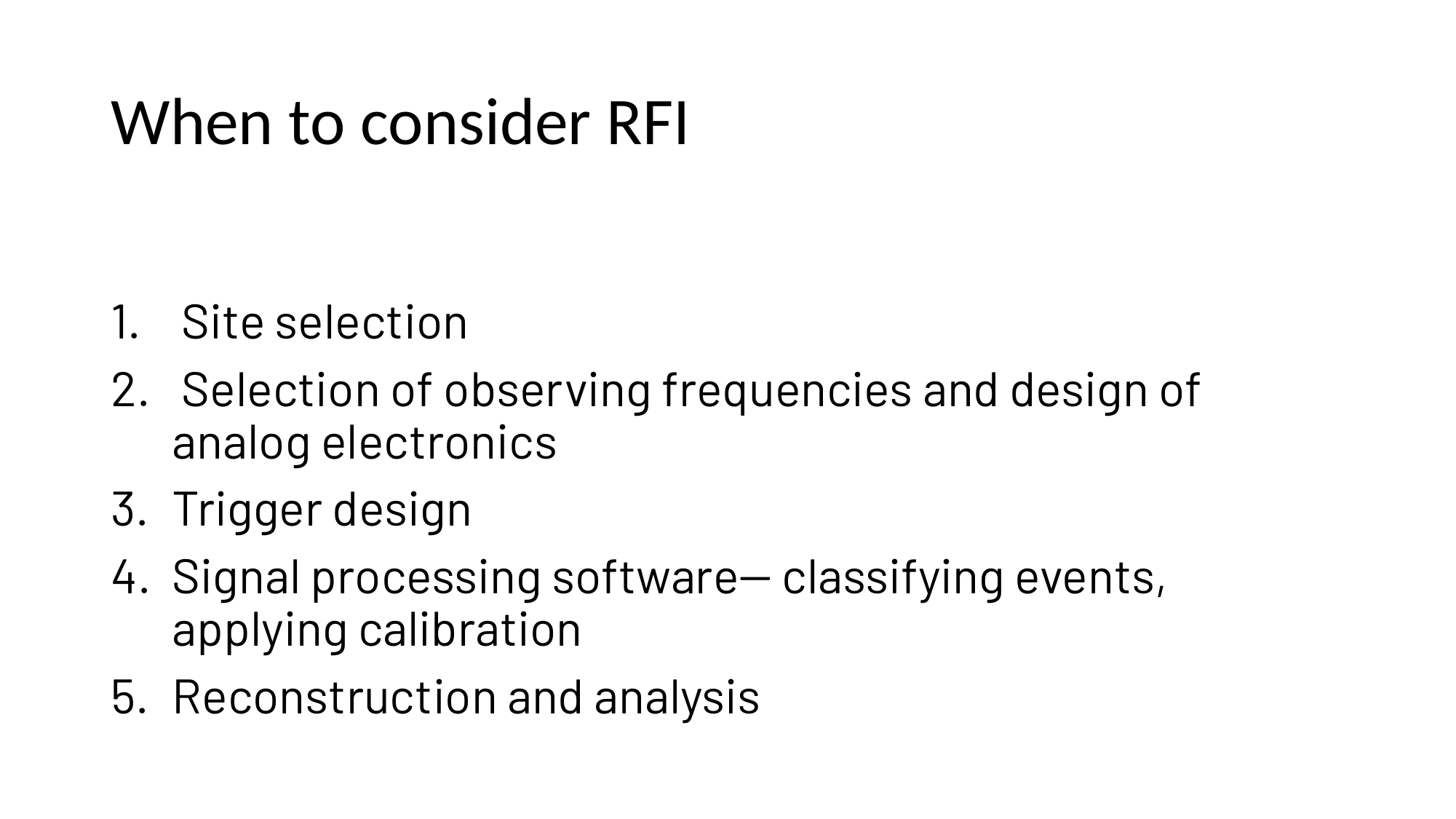

# When to consider RFI

 Site selection
 Selection of observing frequencies and design of analog electronics
Trigger design
Signal processing software-- classifying events, applying calibration
Reconstruction and analysis